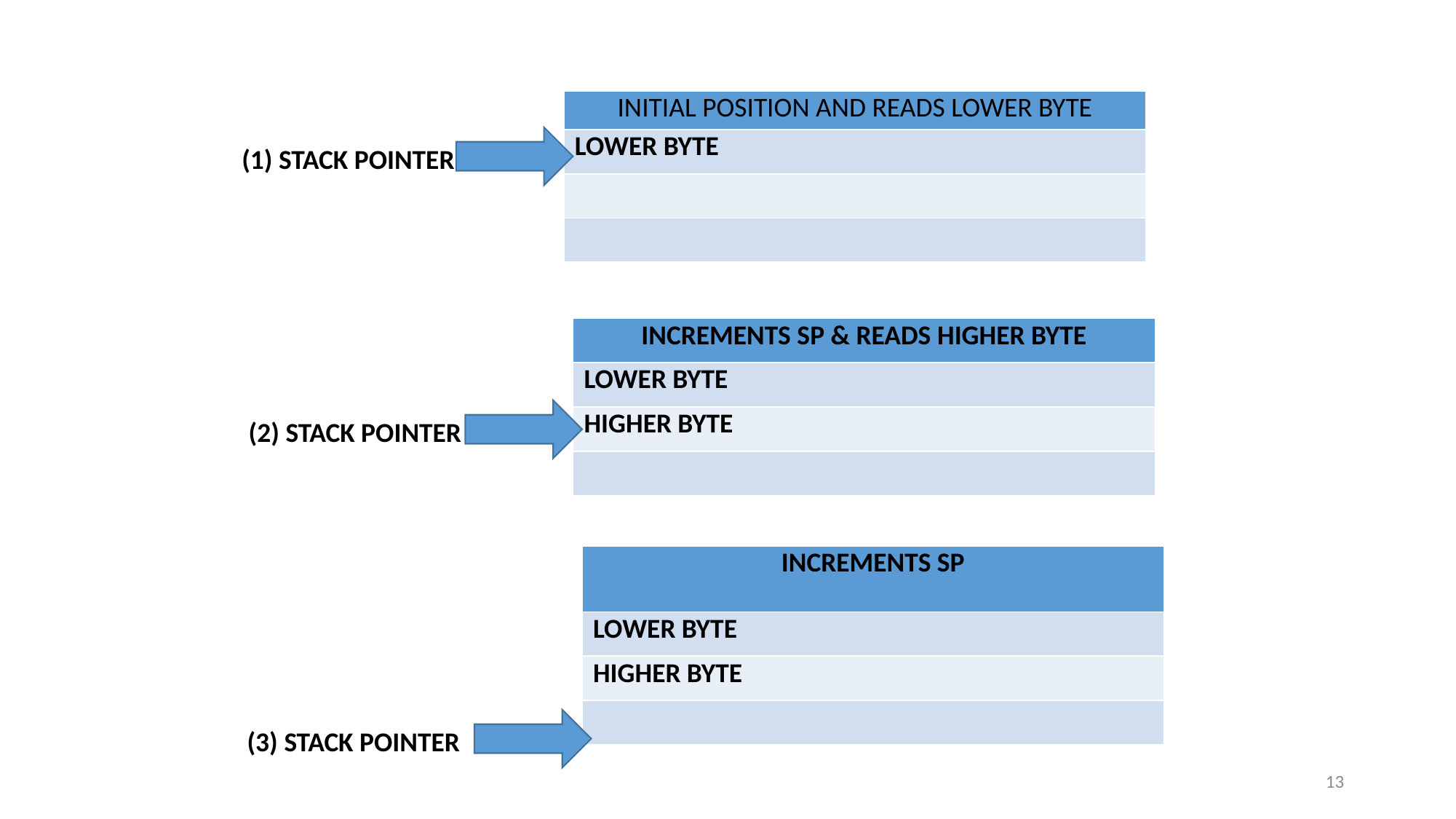

#
| INITIAL POSITION AND READS LOWER BYTE |
| --- |
| LOWER BYTE |
|  |
|  |

     (1) STACK POINTER

| INCREMENTS SP & READS HIGHER BYTE |
| --- |
| LOWER BYTE |
| HIGHER BYTE |
|  |

(2) STACK POINTER

| INCREMENTS SP |
| --- |
| LOWER BYTE |
| HIGHER BYTE |
|  |

(3) STACK POINTER

13